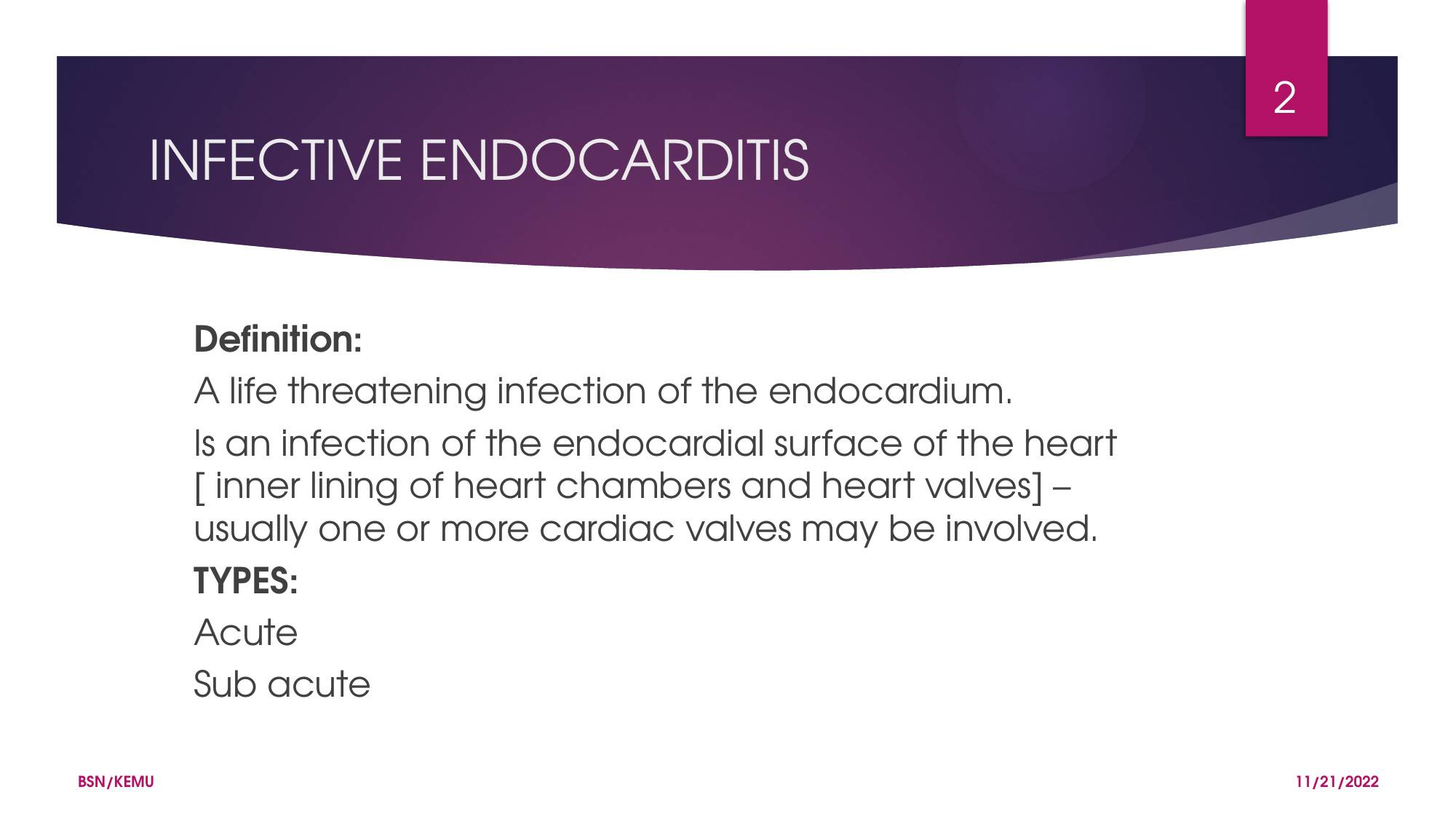

2
# INFECTIVE ENDOCARDITIS
Definition:
A life threatening infection of the endocardium.
Is an infection of the endocardial surface of the heart [ inner lining of heart chambers and heart valves] – usually one or more cardiac valves may be involved.
TYPES:
Acute
Sub acute

BSN/KEMU
11/21/2022